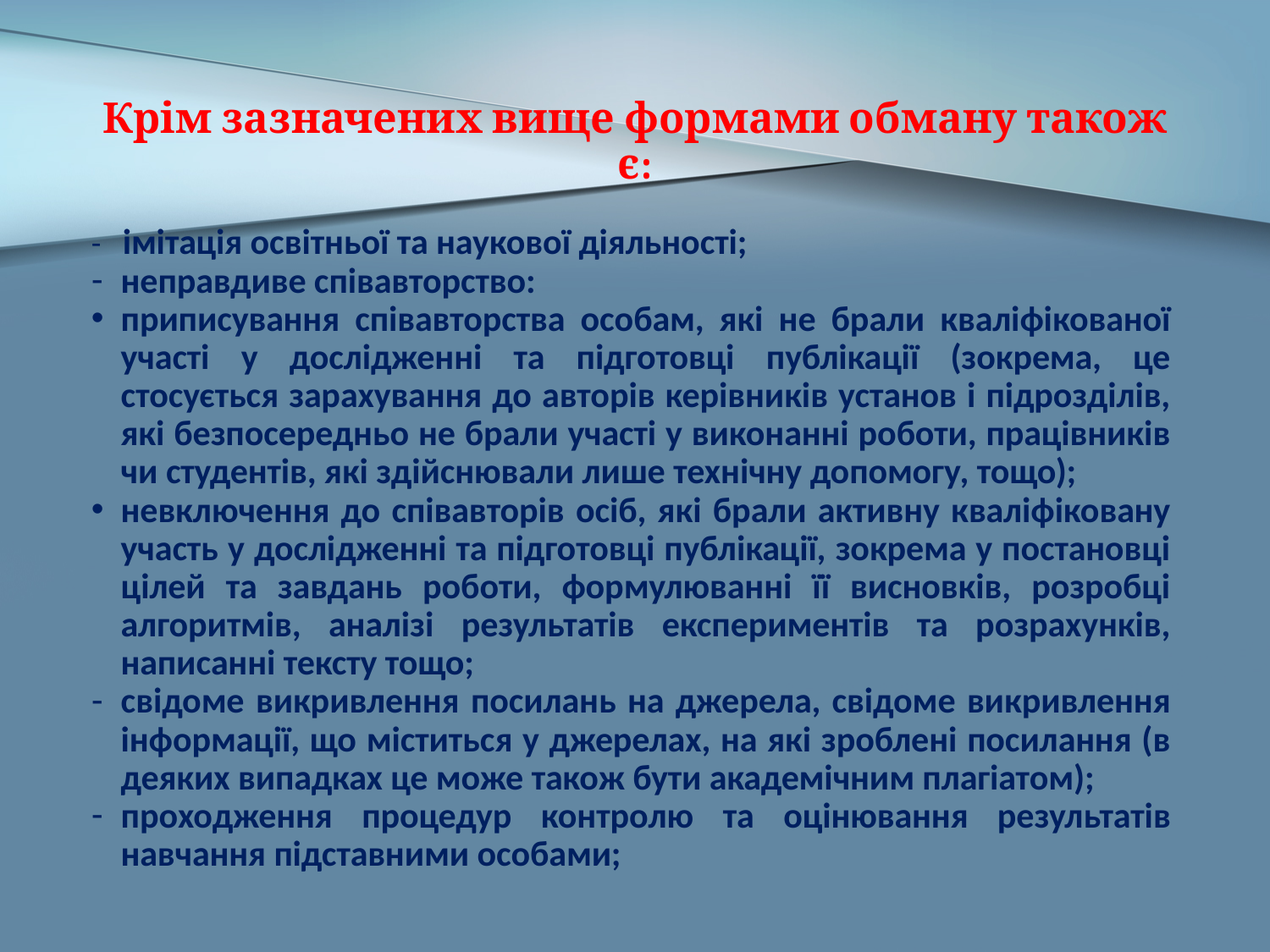

# Крім зазначених вище формами обману також є:
-   імітація освітньої та наукової діяльності;
неправдиве співавторство:
приписування співавторства особам, які не брали кваліфікованої участі у дослідженні та підготовці публікації (зокрема, це стосується зарахування до авторів керівників установ і підрозділів, які безпосередньо не брали участі у виконанні роботи, працівників чи студентів, які здійснювали лише технічну допомогу, тощо);
невключення до співавторів осіб, які брали активну кваліфіковану участь у дослідженні та підготовці публікації, зокрема у постановці цілей та завдань роботи, формулюванні її висновків, розробці алгоритмів, аналізі результатів експериментів та розрахунків, написанні тексту тощо;
свідоме викривлення посилань на джерела, свідоме викривлення інформації, що міститься у джерелах, на які зроблені посилання (в деяких випадках це може також бути академічним плагіатом);
проходження процедур контролю та оцінювання результатів навчання підставними особами;